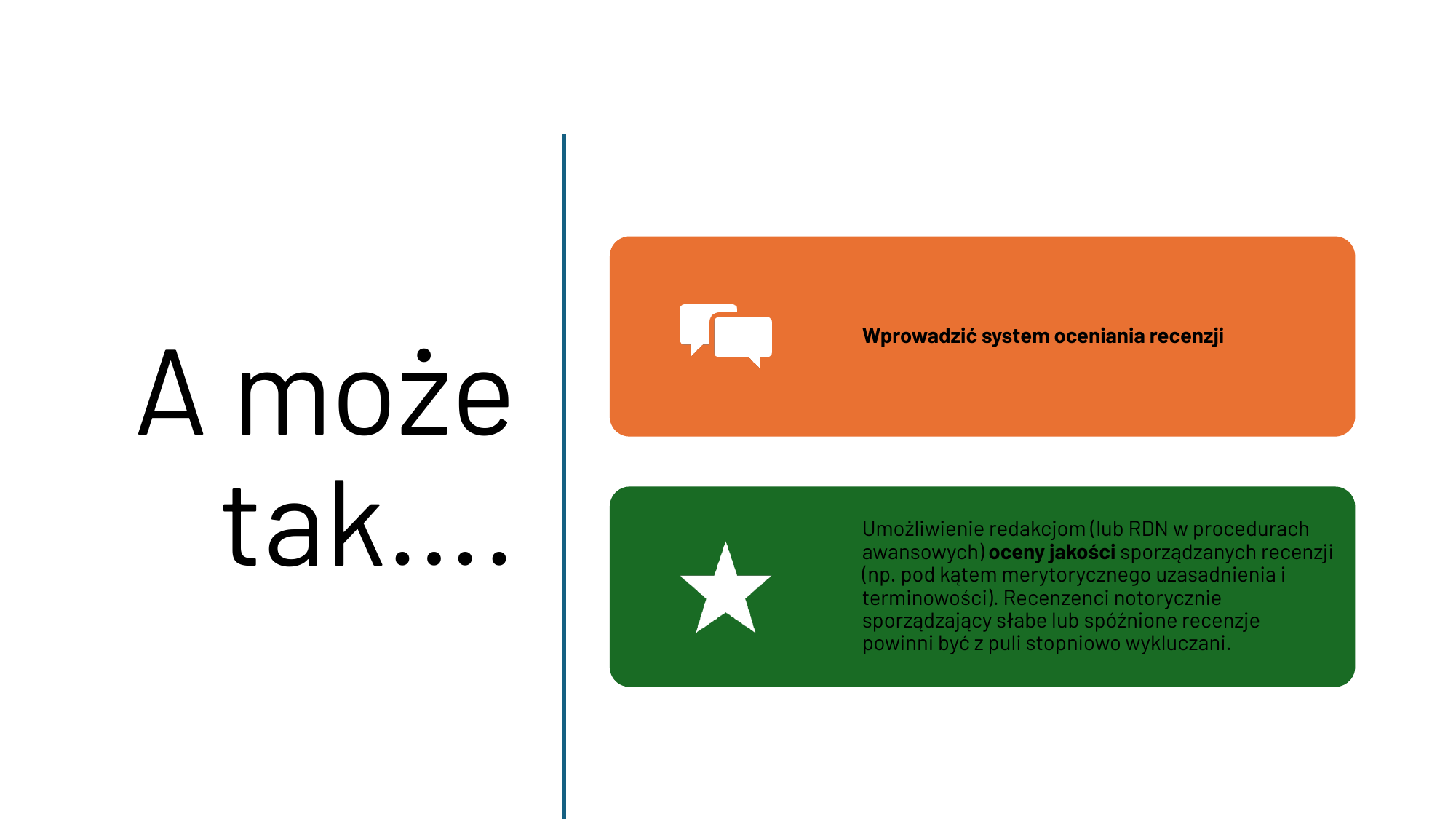

# A może tak….
Wprowadzić system oceniania recenzji
Umożliwienie redakcjom (lub RDN w procedurach awansowych) oceny jakości sporządzanych recenzji (np. pod kątem merytorycznego uzasadnienia i terminowości). Recenzenci notorycznie sporządzający słabe lub spóźnione recenzje powinni być z puli stopniowo wykluczani.